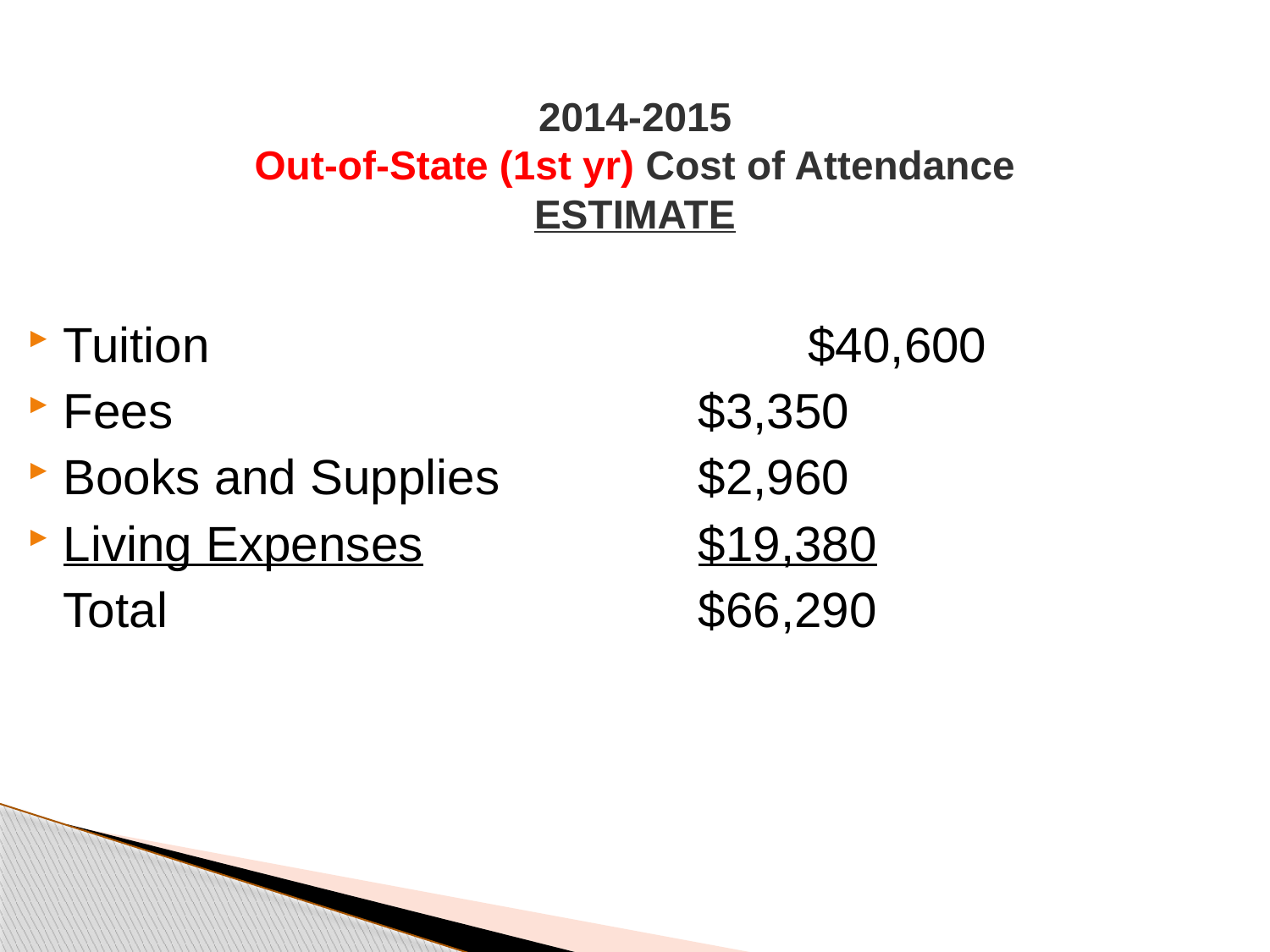

# 2014-2015 Out-of-State (1st yr) Cost of Attendance ESTIMATE
Tuition 				        $40,600
Fees					$3,350
Books and Supplies		$2,960
Living Expenses			$19,380
	Total					$66,290